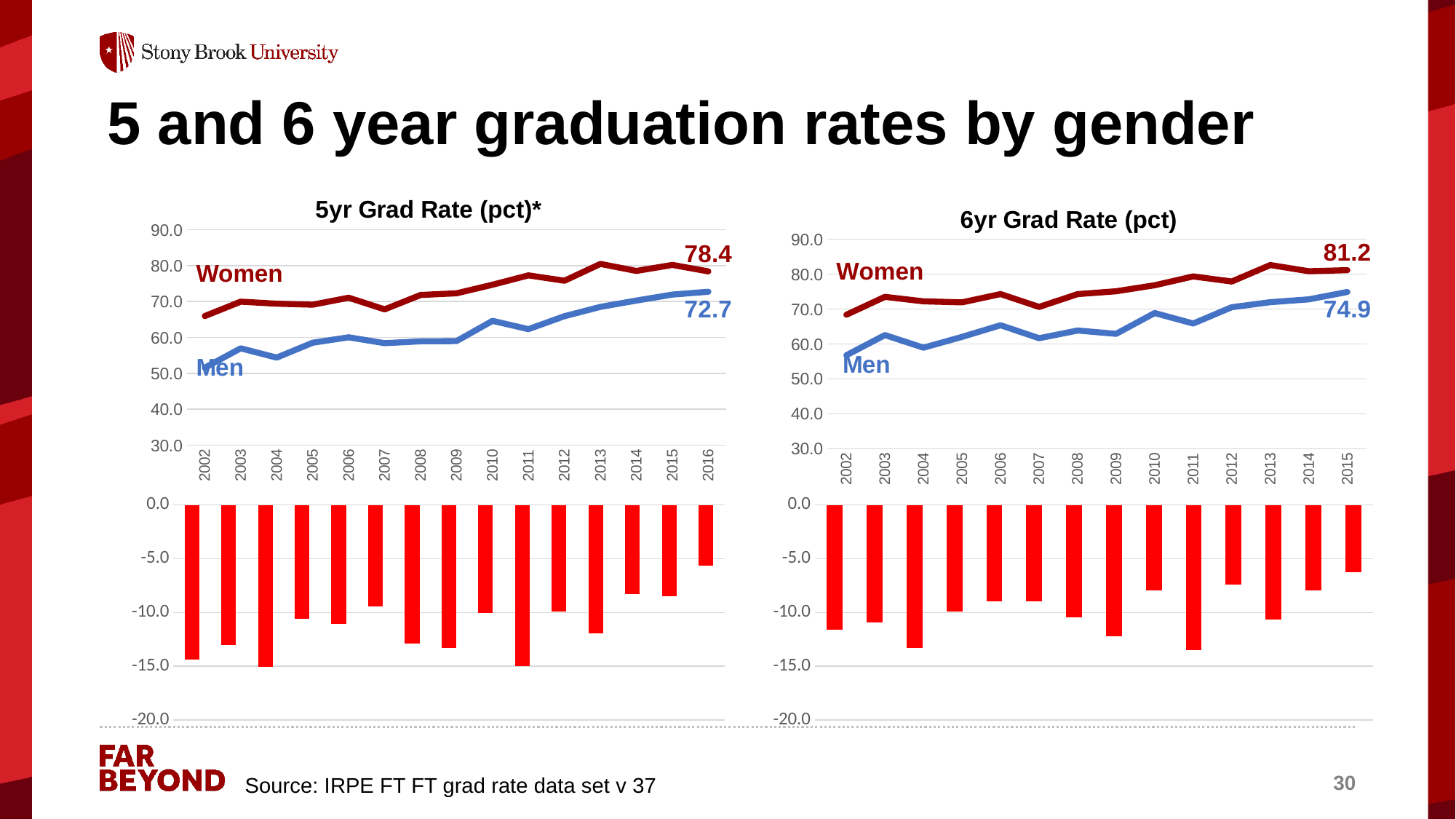

# 5 and 6 year graduation rates by gender

### Chart: 5yr Grad Rate (pct)*

| Category | Female | Male |
|---|---|---|
| 2002 | 65.94788858939802 | 51.541501976284586 |
| 2003 | 69.95073891625616 | 56.95538057742782 |
| 2004 | 69.39571150097466 | 54.37158469945356 |
| 2005 | 69.12 | 58.50722311396469 |
| 2006 | 71.0506424792139 | 60.01446131597975 |
| 2007 | 67.80561883067577 | 58.391123439667126 |
| 2008 | 71.82448036951502 | 58.90932149651237 |
| 2009 | 72.28915662650603 | 58.96774193548387 |
| 2010 | 74.66777408637874 | 64.61739699149771 |
| 2011 | 77.27682596934174 | 62.30440967283073 |
| 2012 | 75.78323454699407 | 65.90756865371735 |
| 2013 | 80.46594982078852 | 68.51037083595223 |
| 2014 | 78.51373182552504 | 70.26022304832715 |
| 2015 | 80.1924619085806 | 71.93203272498427 |
| 2016 | 78.38638045891932 | 72.72151898734177 |

### Chart: 6yr Grad Rate (pct)

| Category | Female | Male |
|---|---|---|
| 2002 | 68.3737646001797 | 56.758893280632414 |
| 2003 | 73.4975369458128 | 62.55468066491689 |
| 2004 | 72.22222222222221 | 58.92531876138434 |
| 2005 | 71.92 | 62.03852327447833 |
| 2006 | 74.30083144368858 | 65.36514822848879 |
| 2007 | 70.61503416856492 | 61.6504854368932 |
| 2008 | 74.28791377983063 | 63.85542168674698 |
| 2009 | 75.1004016064257 | 62.903225806451616 |
| 2010 | 76.82724252491694 | 68.86854153041203 |
| 2011 | 79.35076645626691 | 65.8605974395448 |
| 2012 | 77.90008467400507 | 70.52913596784997 |
| 2013 | 82.61648745519713 | 71.96731615336267 |
| 2014 | 80.84074373484236 | 72.78363298202108 |
| 2015 | 81.15477145148357 | 74.90542244640605 |

### Chart

| Category | Gap |
|---|---|
| 2002 | -11.614871319547284 |
| 2003 | -10.94285628089591 |
| 2004 | -13.296903460837875 |
| 2005 | -9.881476725521672 |
| 2006 | -8.935683215199788 |
| 2007 | -8.96454873167172 |
| 2008 | -10.432492093083653 |
| 2009 | -12.19717579997409 |
| 2010 | -7.958700994504909 |
| 2011 | -13.490169016722106 |
| 2012 | -7.3709487061551044 |
| 2013 | -10.649171301834457 |
| 2014 | -7.9561310263786424 |
| 2015 | -6.249349005077519 |
Women

### Chart

| Category | Gap |
|---|---|
| 2002 | -14.406386613113433 |
| 2003 | -12.99535833882834 |
| 2004 | -15.0241268015211 |
| 2005 | -10.612776886035313 |
| 2006 | -11.036181163234154 |
| 2007 | -9.414495391008643 |
| 2008 | -12.915158873002646 |
| 2009 | -13.321414691022156 |
| 2010 | -10.050377094881028 |
| 2011 | -14.972416296511014 |
| 2012 | -9.875665893276718 |
| 2013 | -11.955578984836293 |
| 2014 | -8.253508777197894 |
| 2015 | -8.466486969608113 |
| 2016 | -5.664861471577552 |
Source: IRPE FT FT grad rate data set v 37